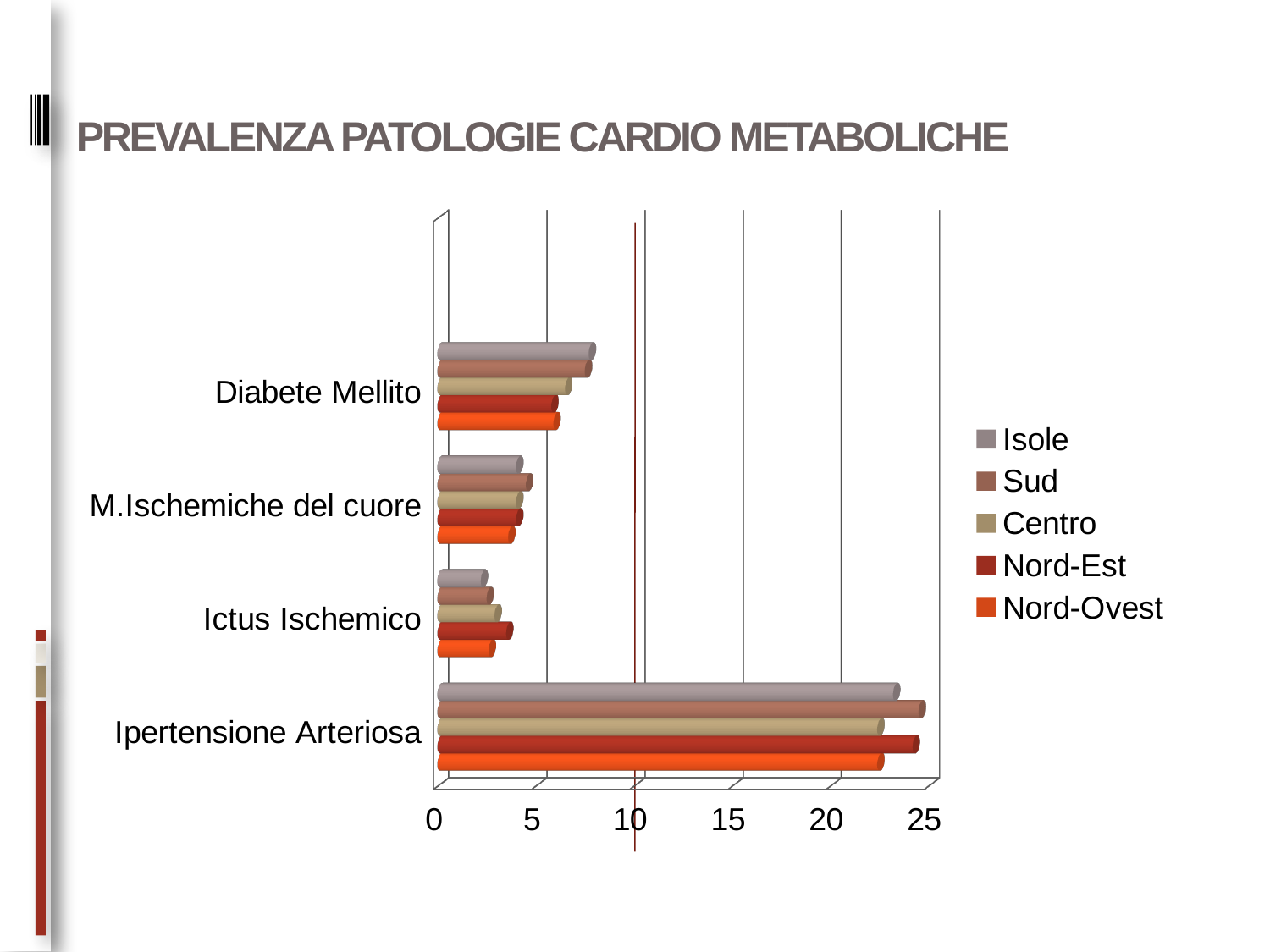

# PREVALENZA PATOLOGIE CARDIO METABOLICHE

[unsupported chart]